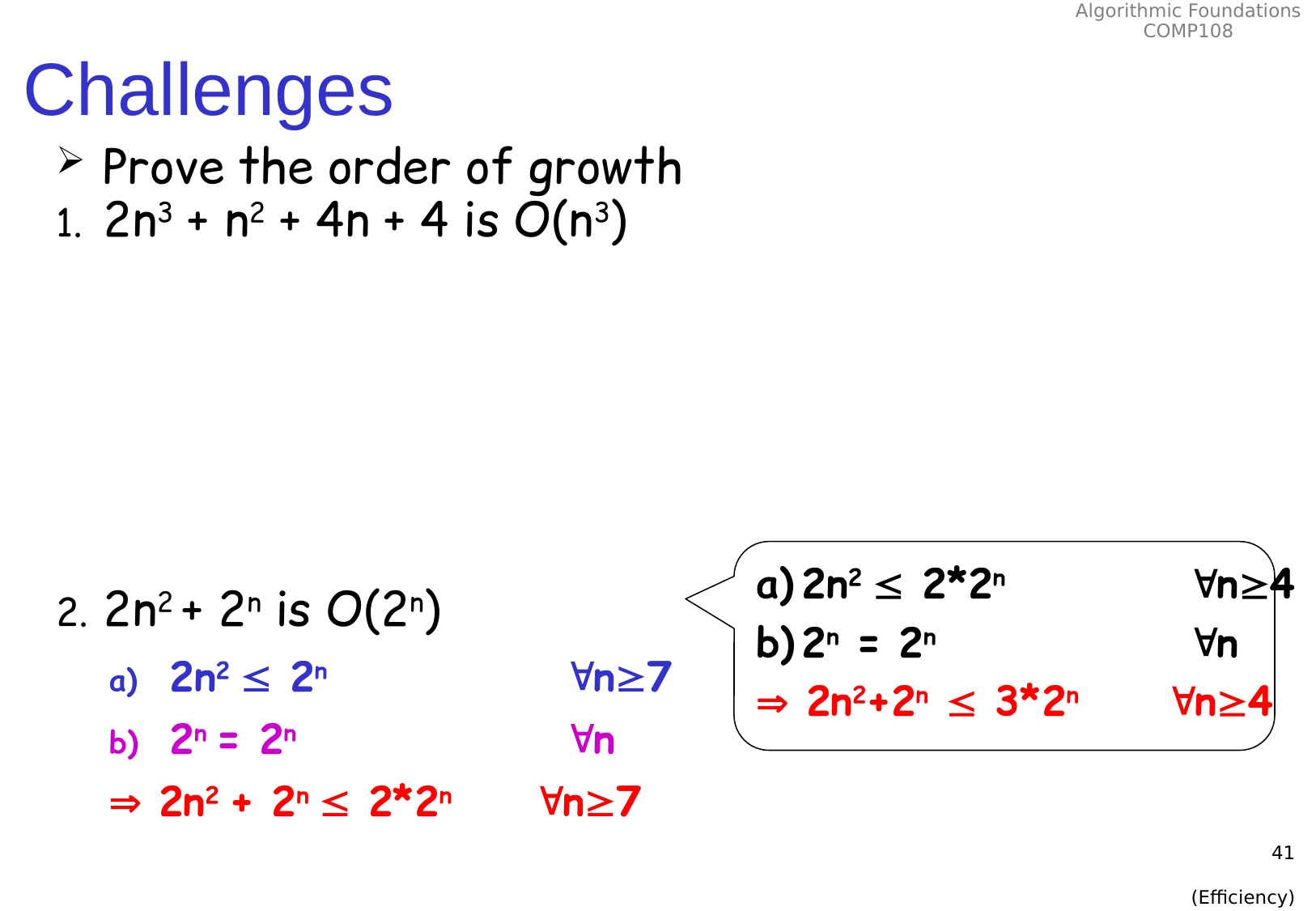

# Challenges
Prove the order of growth
2n3 + n2 + 4n + 4 is O(n3)

2n2 + 2n is O(2n)
2n2 ≤ 2n	∀n≥7
2n = 2n	∀n
⇒ 2n2 + 2n ≤ 2*2n	∀n≥7
2n2 ≤ 2*2n	∀n≥4
2n = 2n	∀n
⇒ 2n2+2n ≤ 3*2n	∀n≥4
41

(Efficiency)